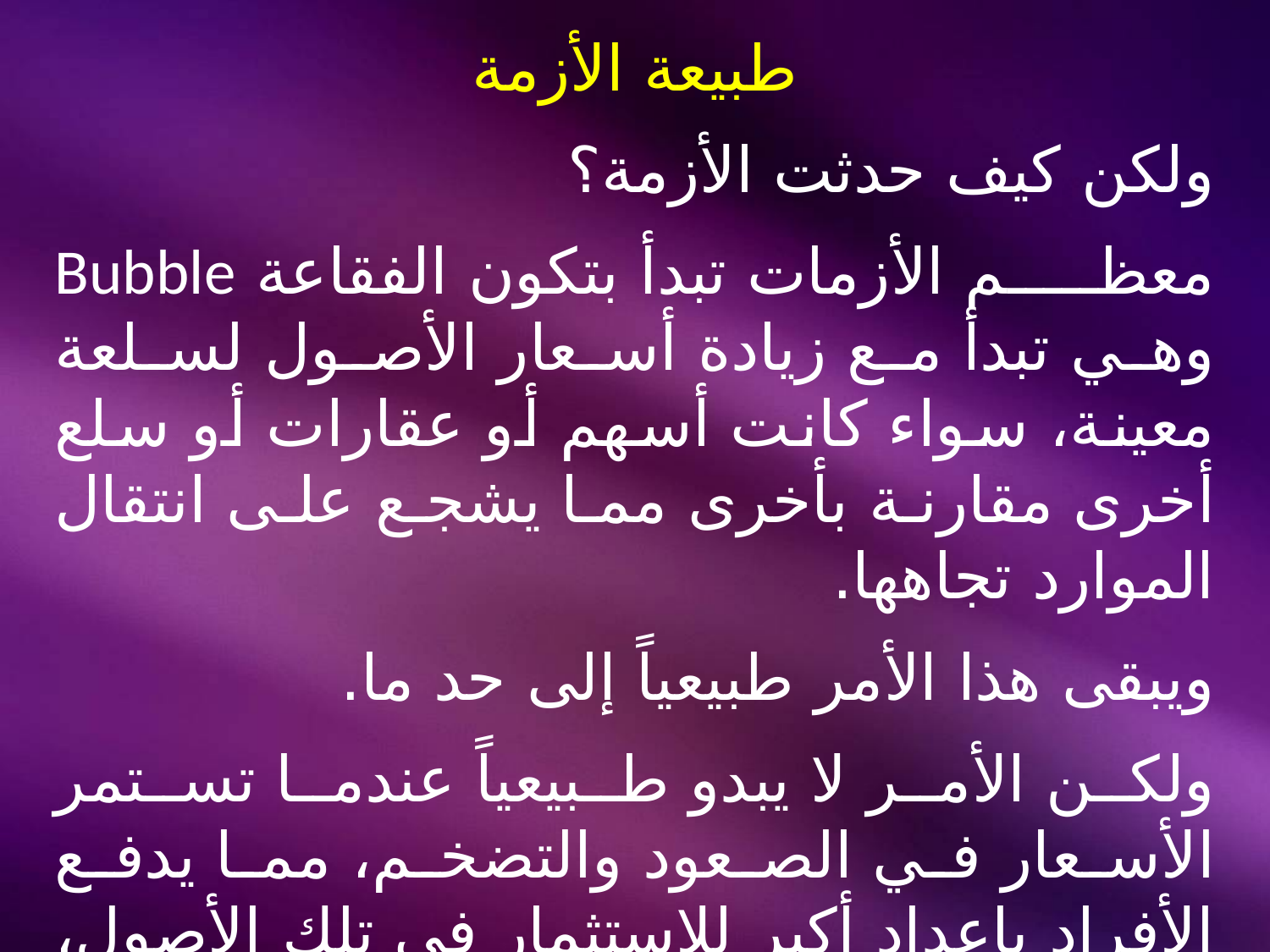

طبيعة الأزمة

ولكن كيف حدثت الأزمة؟

معظم الأزمات تبدأ بتكون الفقاعة Bubble وهي تبدأ مع زيادة أسعار الأصول لسلعة معينة، سواء كانت أسهم أو عقارات أو سلع أخرى مقارنة بأخرى مما يشجع على انتقال الموارد تجاهها.

ويبقى هذا الأمر طبيعياً إلى حد ما.

ولكن الأمر لا يبدو طبيعياً عندما تستمر الأسعار في الصعود والتضخم، مما يدفع الأفراد بإعداد أكبر للاستثمار في تلك الأصول، ويخاطرون بأموال أكثر فأكثر.
8